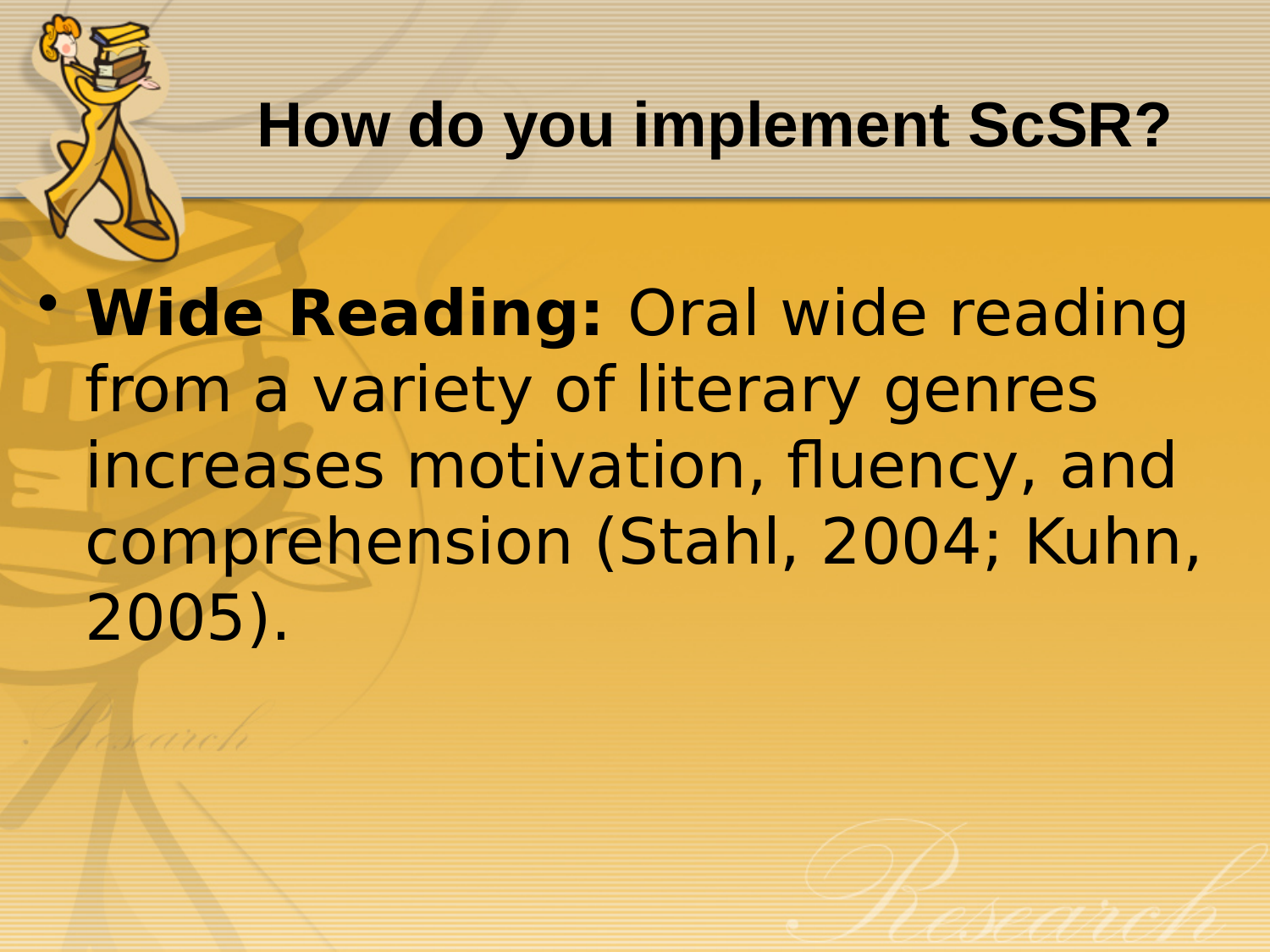

# How do you implement ScSR?
Wide Reading: Oral wide reading from a variety of literary genres increases motivation, fluency, and comprehension (Stahl, 2004; Kuhn, 2005).